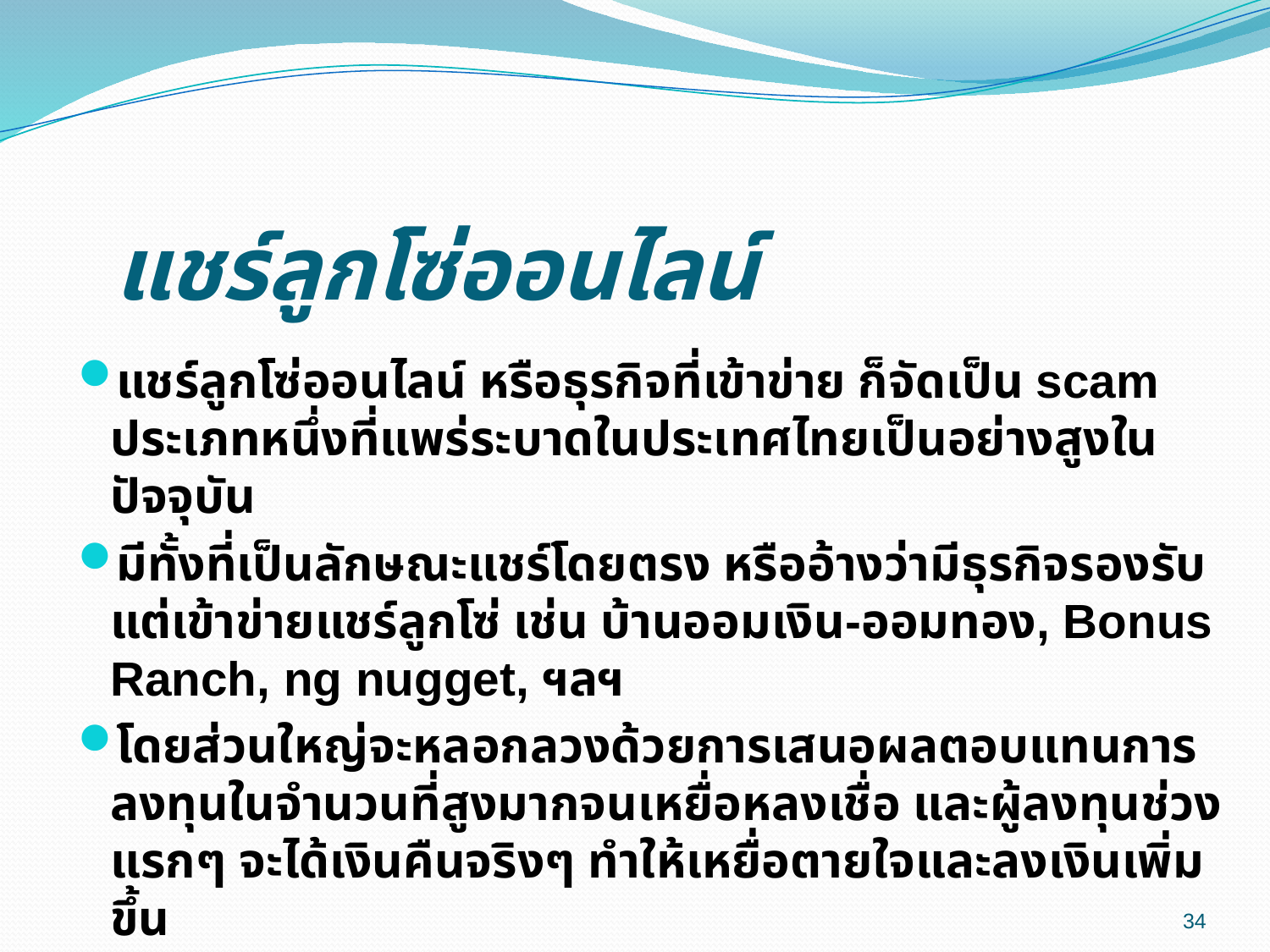

# แชร์ลูกโซ่ออนไลน์
แชร์ลูกโซ่ออนไลน์ หรือธุรกิจที่เข้าข่าย ก็จัดเป็น scam ประเภทหนึ่งที่แพร่ระบาดในประเทศไทยเป็นอย่างสูงในปัจจุบัน
มีทั้งที่เป็นลักษณะแชร์โดยตรง หรืออ้างว่ามีธุรกิจรองรับ แต่เข้าข่ายแชร์ลูกโซ่ เช่น บ้านออมเงิน-ออมทอง, Bonus Ranch, ng nugget, ฯลฯ
โดยส่วนใหญ่จะหลอกลวงด้วยการเสนอผลตอบแทนการลงทุนในจำนวนที่สูงมากจนเหยื่อหลงเชื่อ และผู้ลงทุนช่วงแรกๆ จะได้เงินคืนจริงๆ ทำให้เหยื่อตายใจและลงเงินเพิ่มขึ้น
34